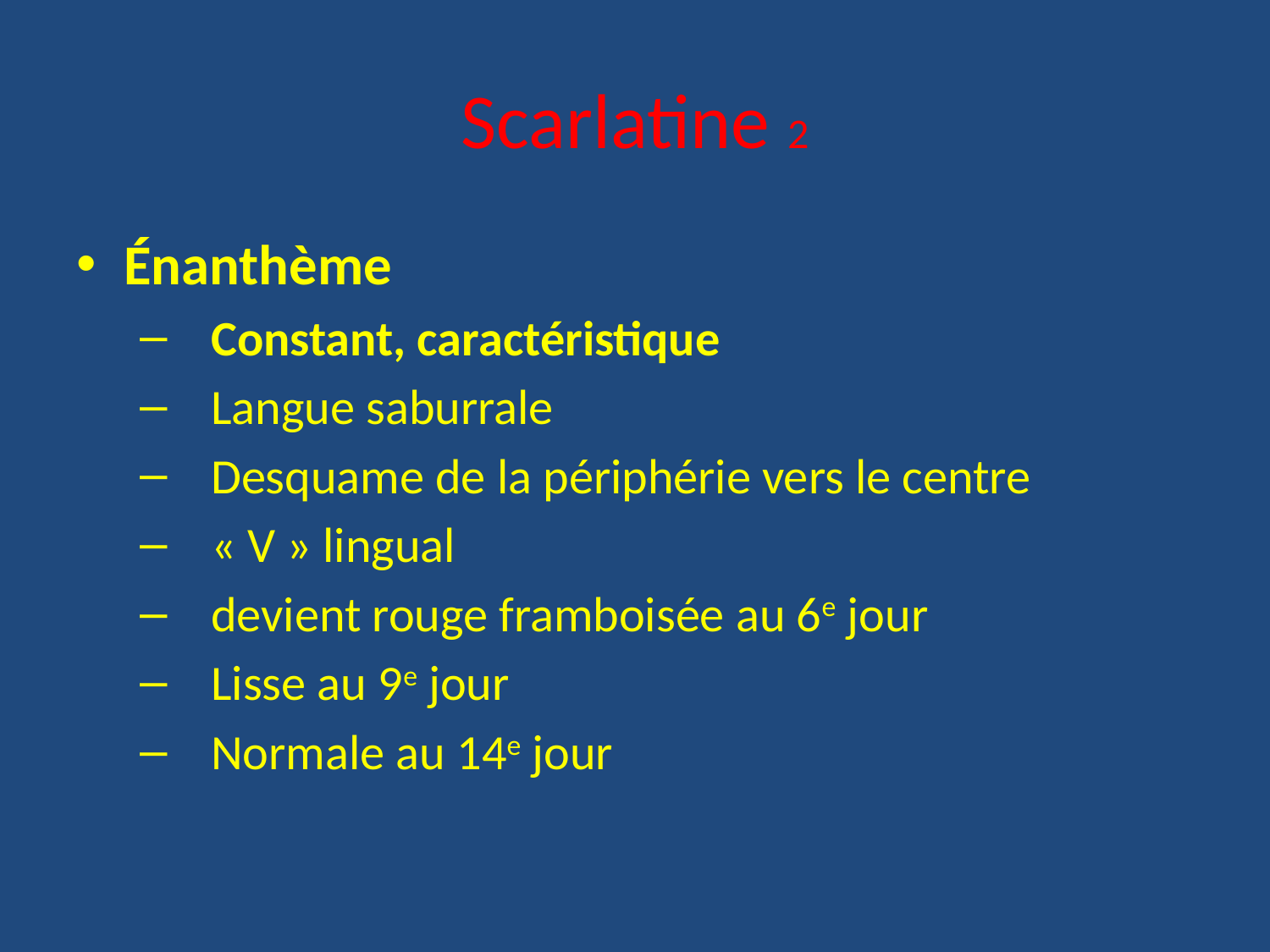

# Scarlatine 2
Énanthème
Constant, caractéristique
Langue saburrale
Desquame de la périphérie vers le centre
« V » lingual
devient rouge framboisée au 6e jour
Lisse au 9e jour
Normale au 14e jour